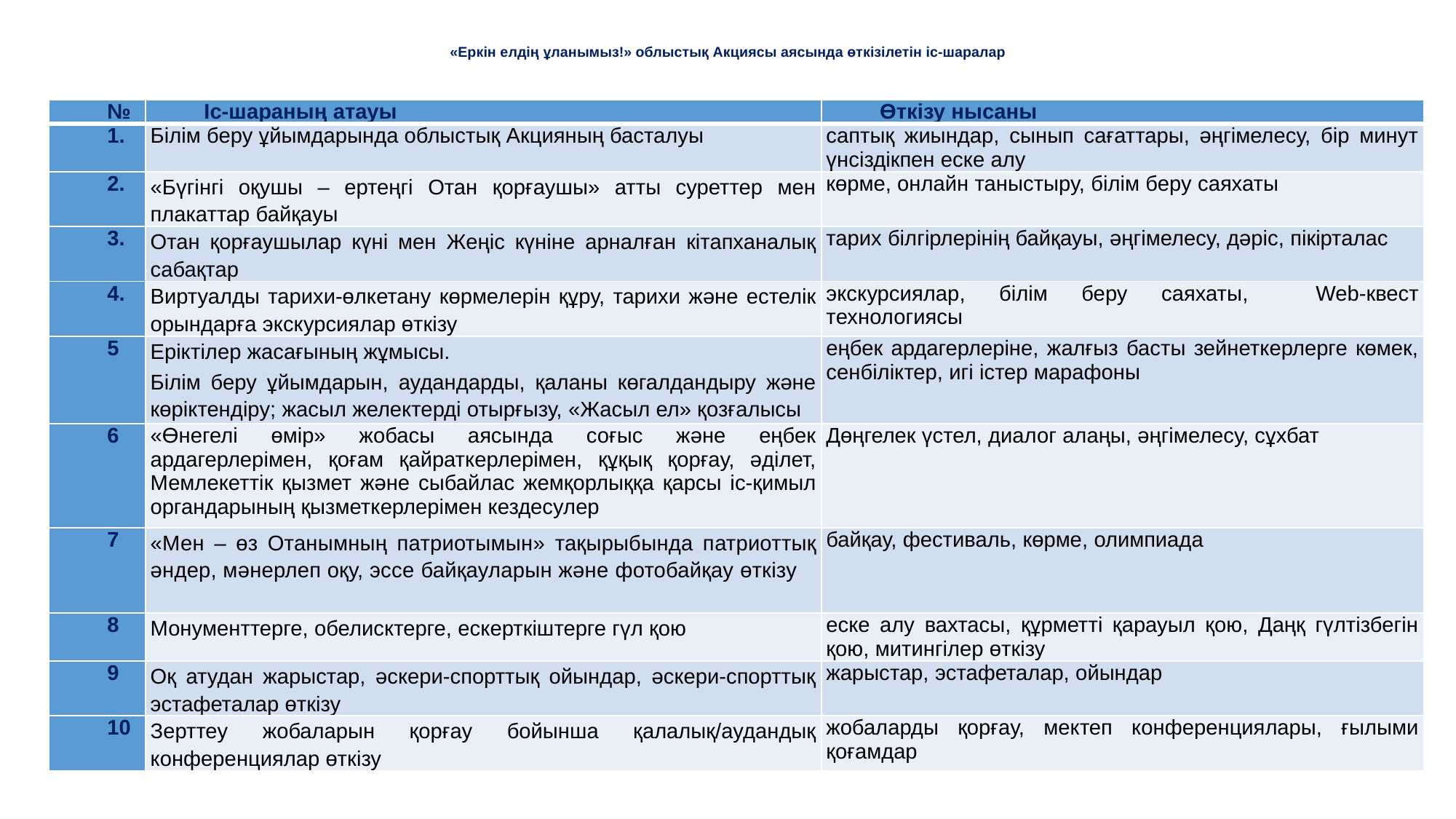

# «Еркін елдің ұланымыз!» облыстық Акциясы аясында өткізілетін іс-шаралар
| № | Іс-шараның атауы | Өткізу нысаны |
| --- | --- | --- |
| 1. | Білім беру ұйымдарында облыстық Акцияның басталуы | саптық жиындар, сынып сағаттары, әңгімелесу, бір минут үнсіздікпен еске алу |
| 2. | «Бүгінгі оқушы – ертеңгі Отан қорғаушы» атты суреттер мен плакаттар байқауы | көрме, онлайн таныстыру, білім беру саяхаты |
| 3. | Отан қорғаушылар күні мен Жеңіс күніне арналған кітапханалық сабақтар | тарих білгірлерінің байқауы, әңгімелесу, дәріс, пікірталас |
| 4. | Виртуалды тарихи-өлкетану көрмелерін құру, тарихи және естелік орындарға экскурсиялар өткізу | экскурсиялар, білім беру саяхаты, Web-квест технологиясы |
| 5 | Еріктілер жасағының жұмысы. Білім беру ұйымдарын, аудандарды, қаланы көгалдандыру және көріктендіру; жасыл желектерді отырғызу, «Жасыл ел» қозғалысы | еңбек ардагерлеріне, жалғыз басты зейнеткерлерге көмек, сенбіліктер, игі істер марафоны |
| 6 | «Өнегелі өмір» жобасы аясында соғыс және еңбек ардагерлерімен, қоғам қайраткерлерімен, құқық қорғау, әділет, Мемлекеттік қызмет және сыбайлас жемқорлыққа қарсы іс-қимыл органдарының қызметкерлерімен кездесулер | Дөңгелек үстел, диалог алаңы, әңгімелесу, сұхбат |
| 7 | «Мен – өз Отанымның патриотымын» тақырыбында патриоттық әндер, мәнерлеп оқу, эссе байқауларын және фотобайқау өткізу | байқау, фестиваль, көрме, олимпиада |
| 8 | Монументтерге, обелисктерге, ескерткіштерге гүл қою | еске алу вахтасы, құрметті қарауыл қою, Даңқ гүлтізбегін қою, митингілер өткізу |
| 9 | Оқ атудан жарыстар, әскери-спорттық ойындар, әскери-спорттық эстафеталар өткізу | жарыстар, эстафеталар, ойындар |
| 10 | Зерттеу жобаларын қорғау бойынша қалалық/аудандық конференциялар өткізу | жобаларды қорғау, мектеп конференциялары, ғылыми қоғамдар |